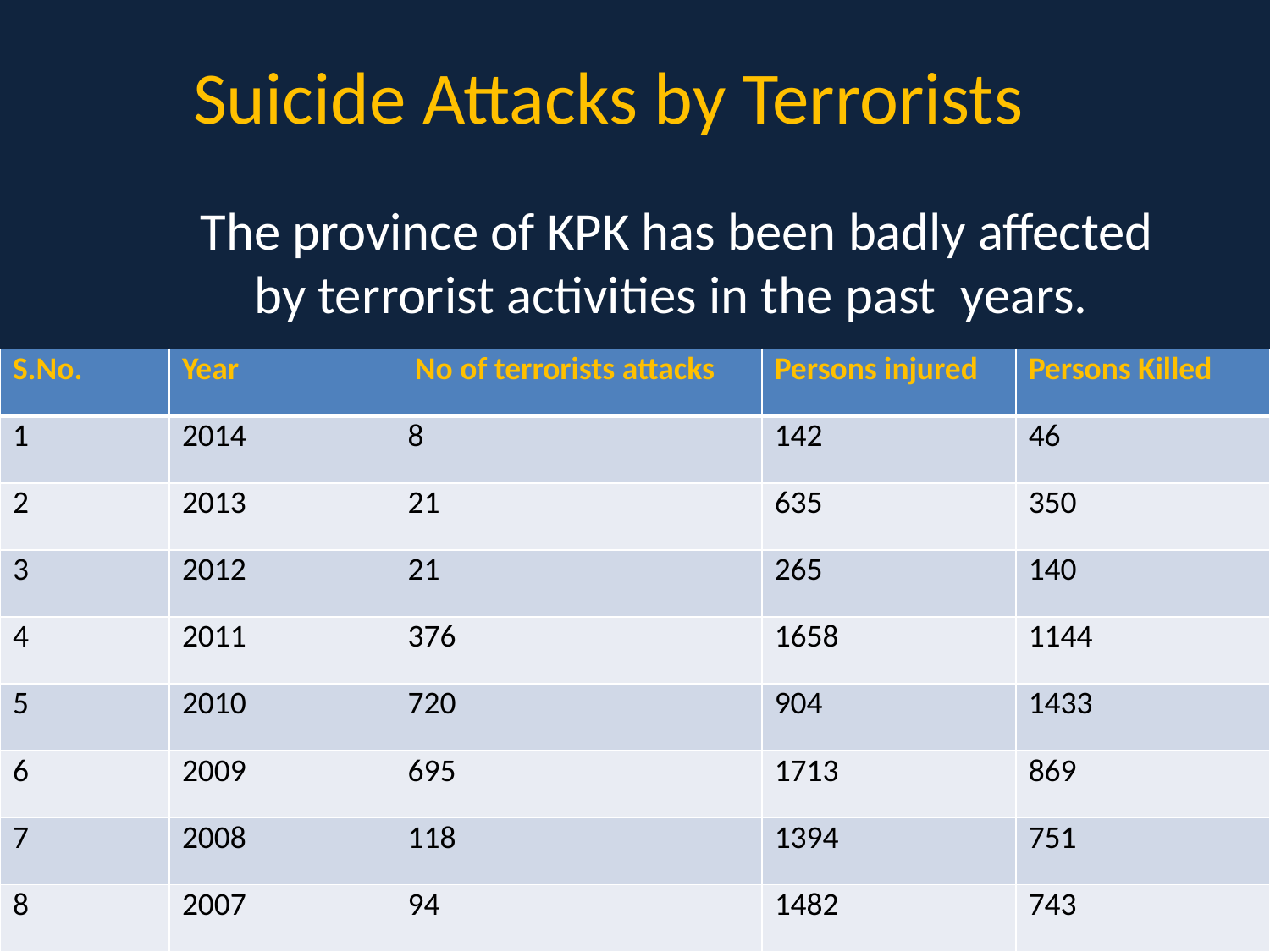

# Suicide Attacks by Terrorists
The province of KPK has been badly affected by terrorist activities in the past  years.
| S.No. | Year | No of terrorists attacks | Persons injured | Persons Killed |
| --- | --- | --- | --- | --- |
| 1 | 2014 | 8 | 142 | 46 |
| 2 | 2013 | 21 | 635 | 350 |
| 3 | 2012 | 21 | 265 | 140 |
| 4 | 2011 | 376 | 1658 | 1144 |
| 5 | 2010 | 720 | 904 | 1433 |
| 6 | 2009 | 695 | 1713 | 869 |
| 7 | 2008 | 118 | 1394 | 751 |
| 8 | 2007 | 94 | 1482 | 743 |
| 9 | 2006 | 12 | 113 | 50 |
| 10 | 2005 | 3 | 43 | 5 |
|  | Total | 2068 | 8349 | 5531 |
|  |  |  |  |  |